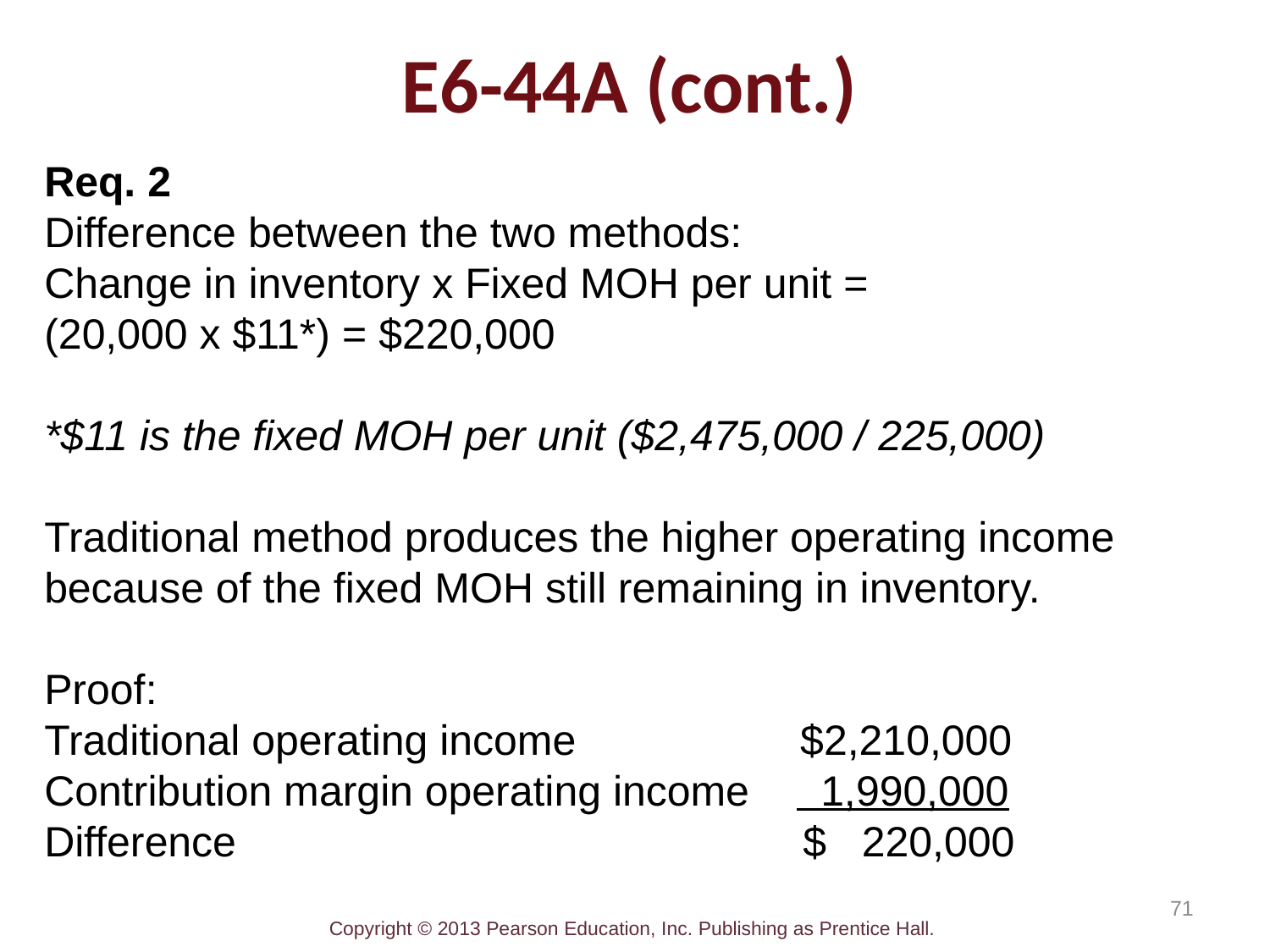

# E6-44A (cont.)
Req. 2
Difference between the two methods:
Change in inventory x Fixed MOH per unit =
(20,000 x $11*) = $220,000

*$11 is the fixed MOH per unit ($2,475,000 / 225,000)

Traditional method produces the higher operating income because of the fixed MOH still remaining in inventory.

Proof:
Traditional operating income                   $2,210,000
Contribution margin operating income      1,990,000
Difference                                                $   220,000

71